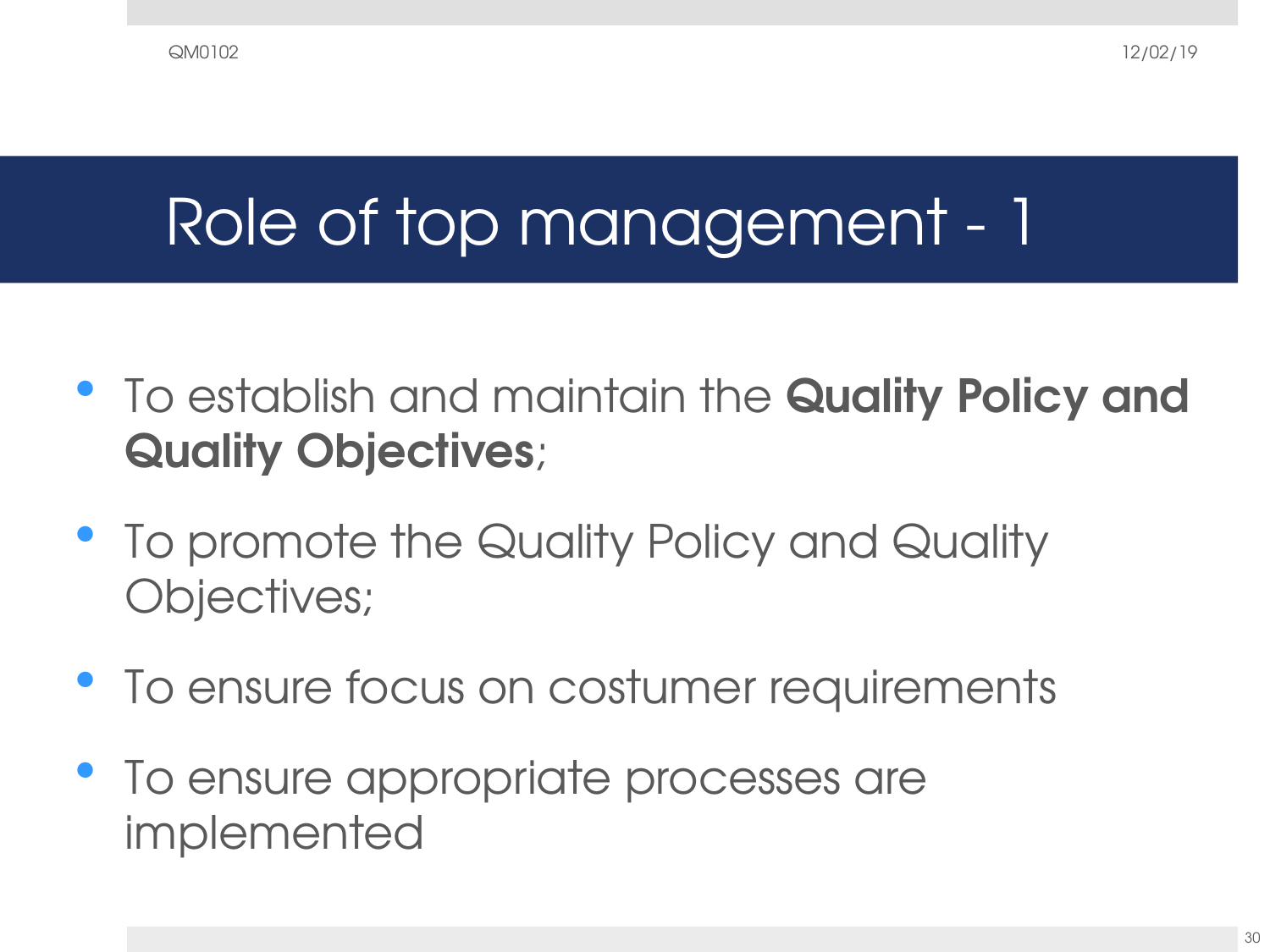

QM0102
12/02/19
# Role of top management - 1
To establish and maintain the Quality Policy and Quality Objectives;
To promote the Quality Policy and Quality Objectives;
To ensure focus on costumer requirements
To ensure appropriate processes are implemented

30